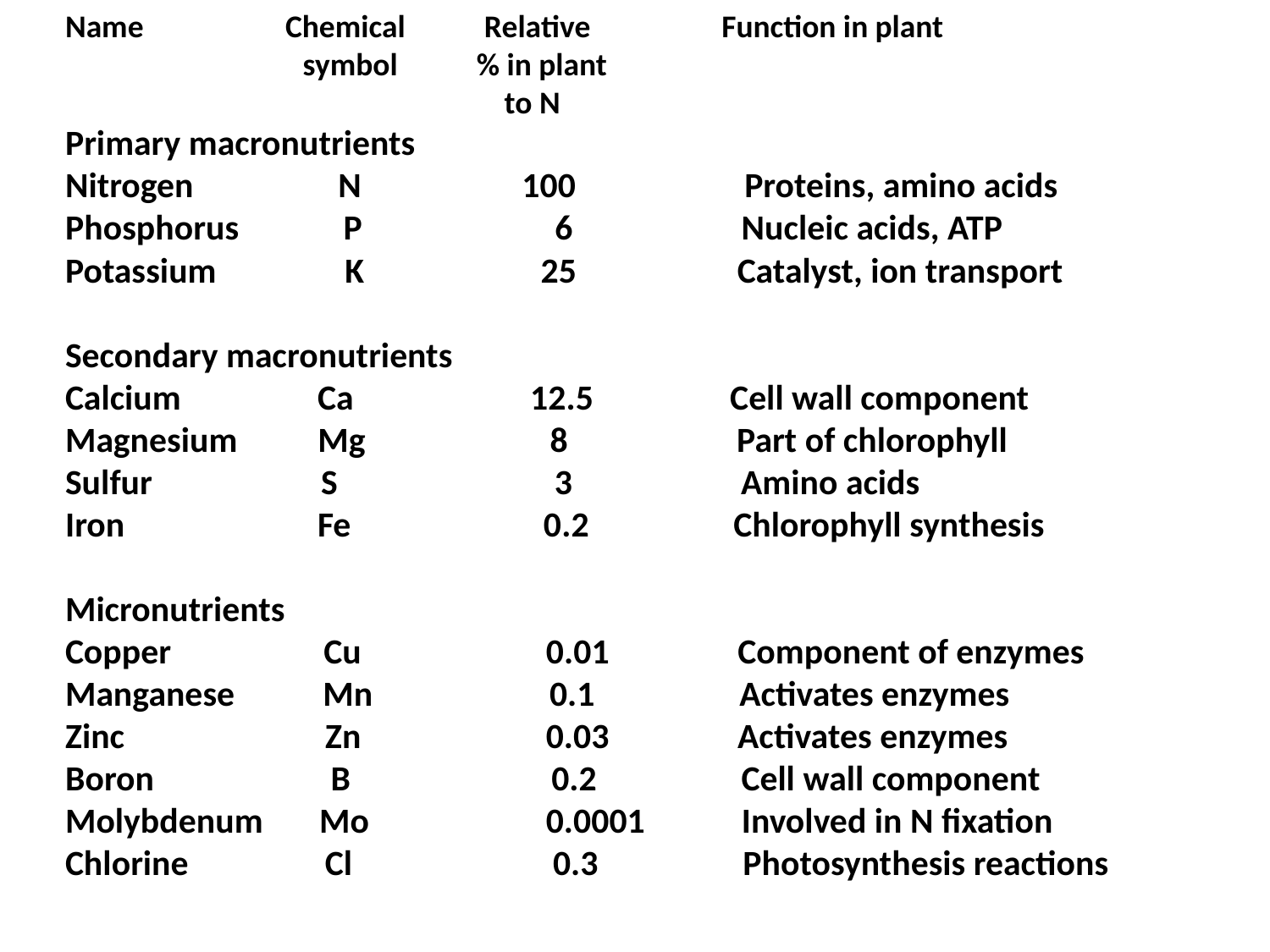

Name     	             Chemical           Relative       	   Function in plant
                                 symbol           % in plant
                                                             to N
Primary macronutrients
Nitrogen                  N                    100                     Proteins, amino acids
Phosphorus             P                        6                     Nucleic acids, ATP
Potassium                K                      25                    Catalyst, ion transport

Secondary macronutrients
Calcium                 Ca                      12.5                 Cell wall component
Magnesium          Mg                       8                     Part of chlorophyll
Sulfur                     S                           3                     Amino acids
Iron                        Fe                        0.2                  Chlorophyll synthesis

Micronutrients
Copper                   Cu                       0.01                Component of enzymes
Manganese           Mn                      0.1                  Activates enzymes
Zinc                         Zn                       0.03                Activates enzymes
Boron                      B                         0.2                  Cell wall component
Molybdenum       Mo                      0.0001            Involved in N fixation
Chlorine                 Cl                         0.3                  Photosynthesis reactions